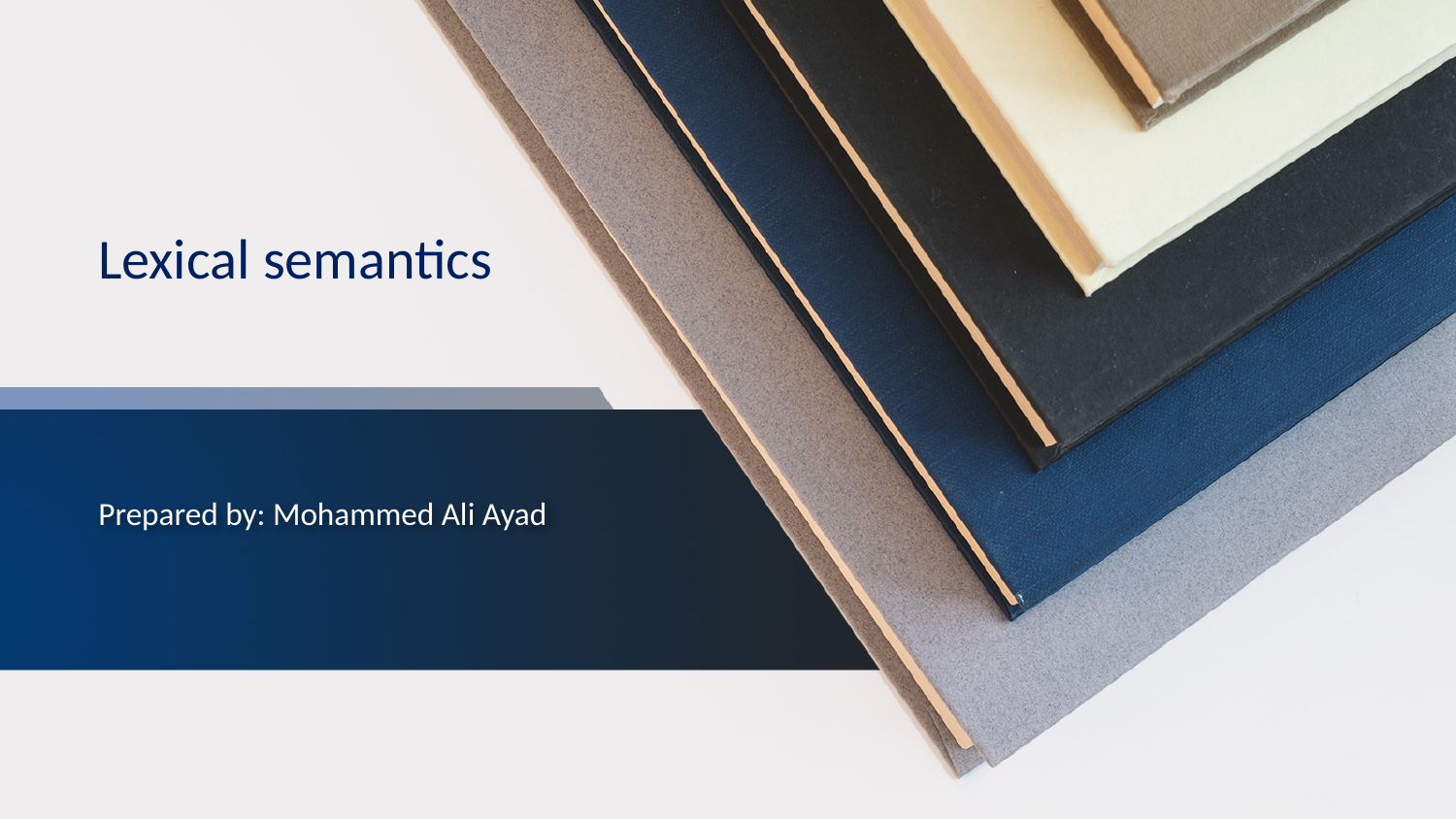

Lexical semantics
# Prepared by: Mohammed Ali Ayad